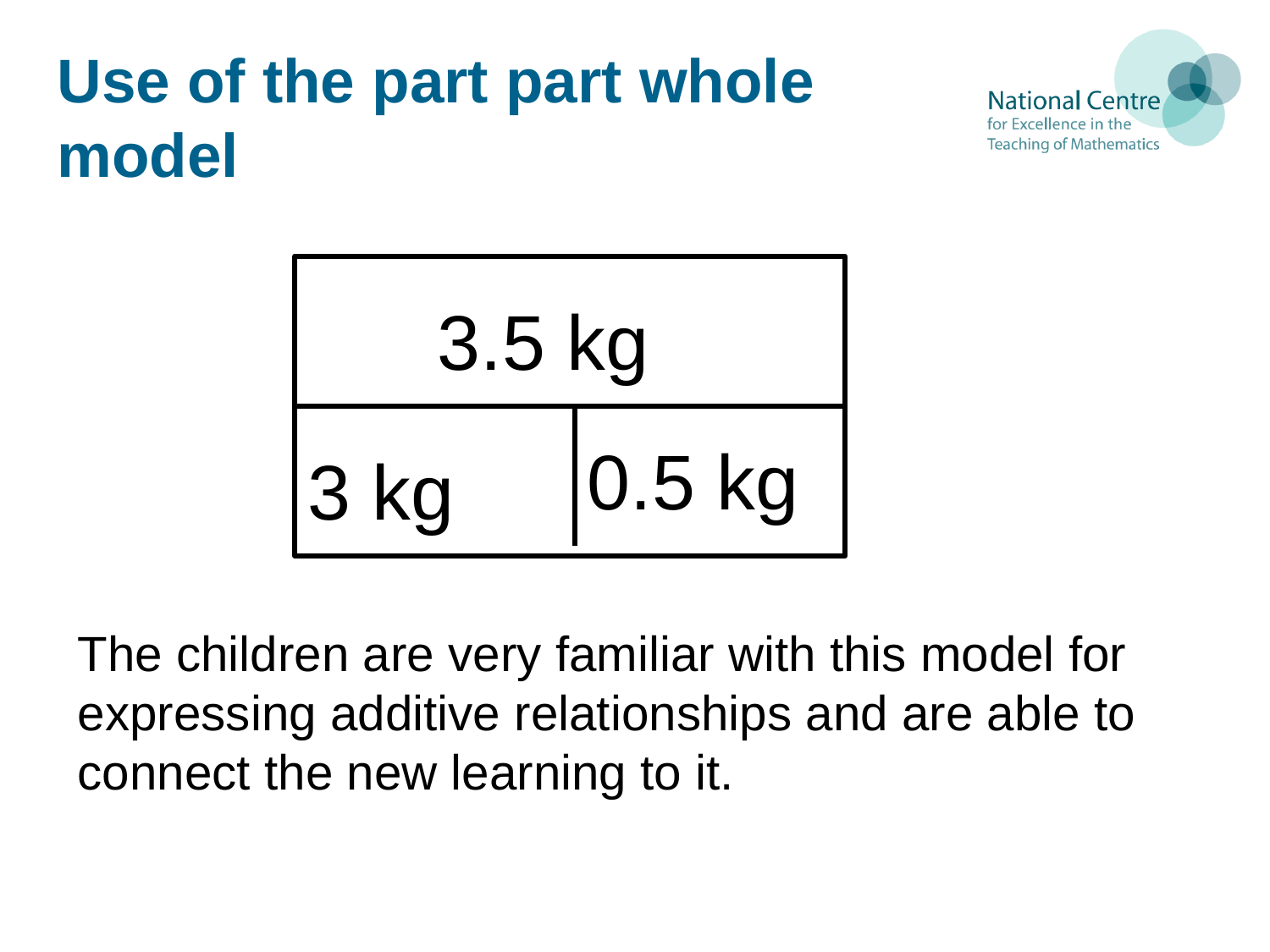

# Use of the part part whole model

3.5 kg
0.5 kg
3 kg
The children are very familiar with this model for expressing additive relationships and are able to connect the new learning to it.